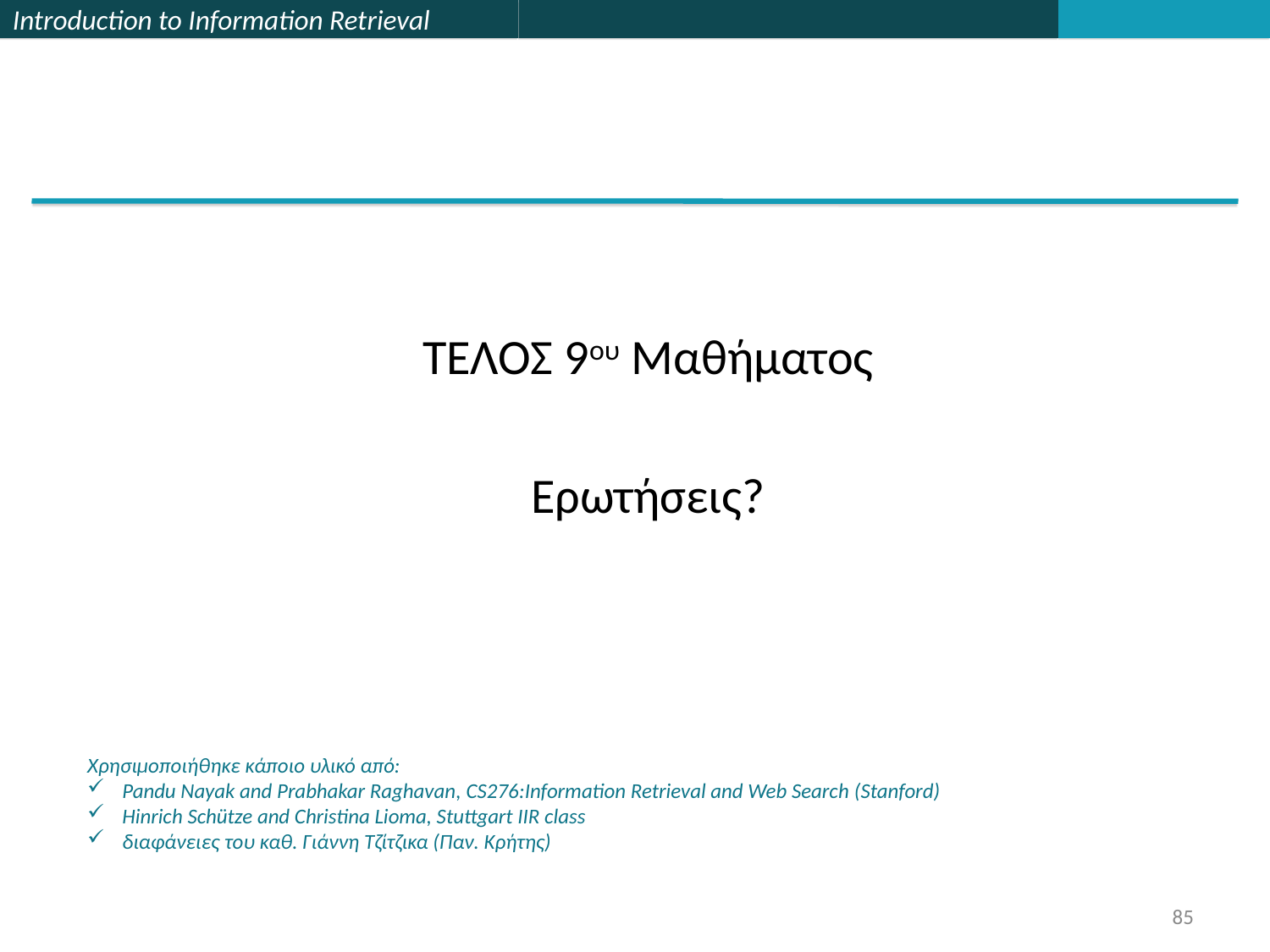

ΤΕΛΟΣ 9ου Μαθήματος

Ερωτήσεις?
Χρησιμοποιήθηκε κάποιο υλικό από:
 Pandu Nayak and Prabhakar Raghavan, CS276:Information Retrieval and Web Search (Stanford)
 Hinrich Schütze and Christina Lioma, Stuttgart IIR class
 διαφάνειες του καθ. Γιάννη Τζίτζικα (Παν. Κρήτης)
85